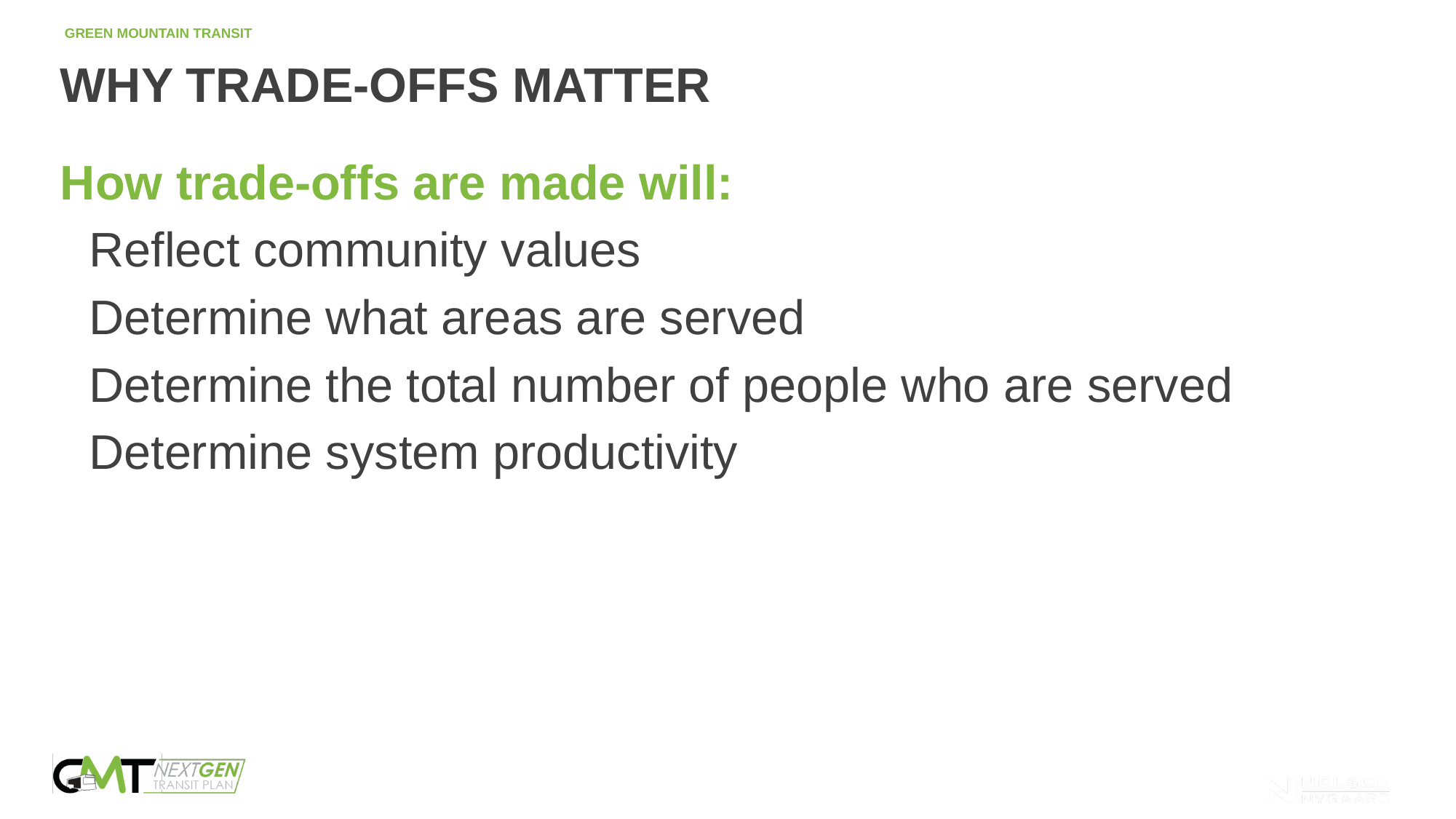

# Why Trade-offs matter
How trade-offs are made will:
Reflect community values
Determine what areas are served
Determine the total number of people who are served
Determine system productivity